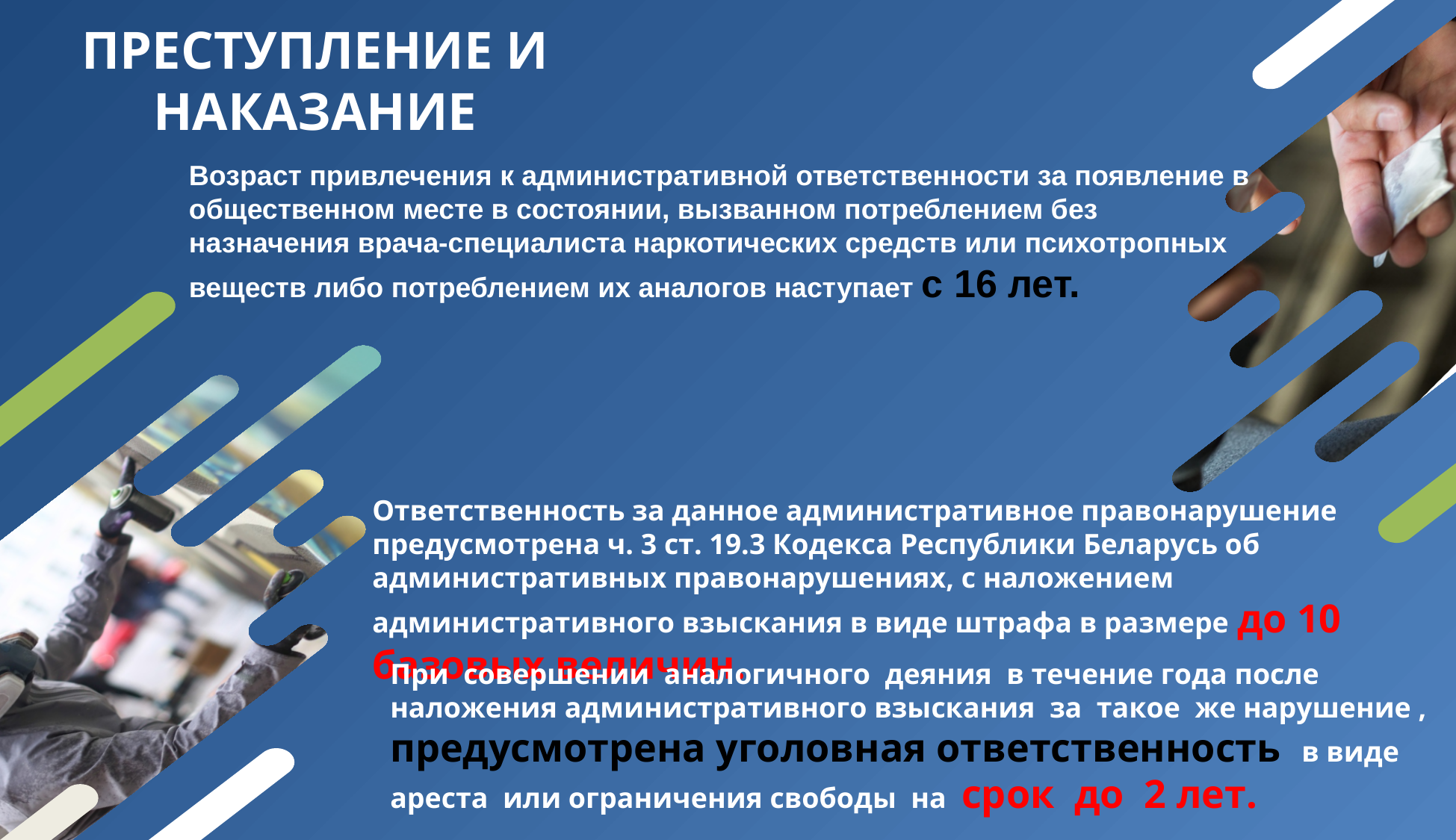

# ПРЕСТУПЛЕНИЕ И НАКАЗАНИЕ
Возраст привлечения к административной ответственности за появление в общественном месте в состоянии, вызванном потреблением без назначения врача-специалиста наркотических средств или психотропных веществ либо потреблением их аналогов наступает с 16 лет.
Ответственность за данное административное правонарушение предусмотрена ч. 3 ст. 19.3 Кодекса Республики Беларусь об административных правонарушениях, с наложением административного взыскания в виде штрафа в размере до 10 базовых величин.
При  совершении  аналогичного  деяния  в течение года после наложения административного взыскания  за  такое  же нарушение , предусмотрена уголовная ответственность  в виде  ареста  или ограничения свободы  на  срок  до  2 лет.